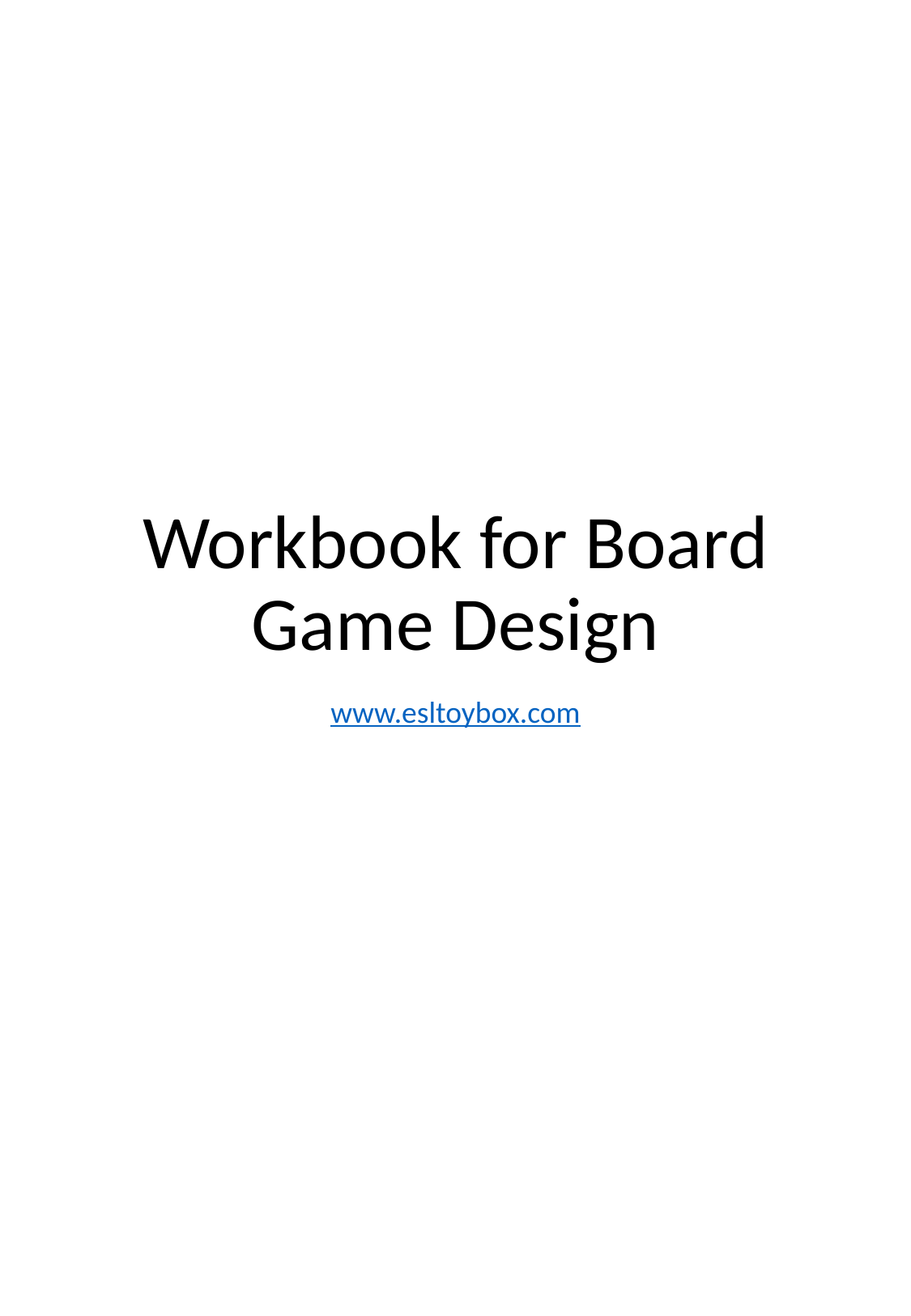

# Workbook for Board Game Design
www.esltoybox.com